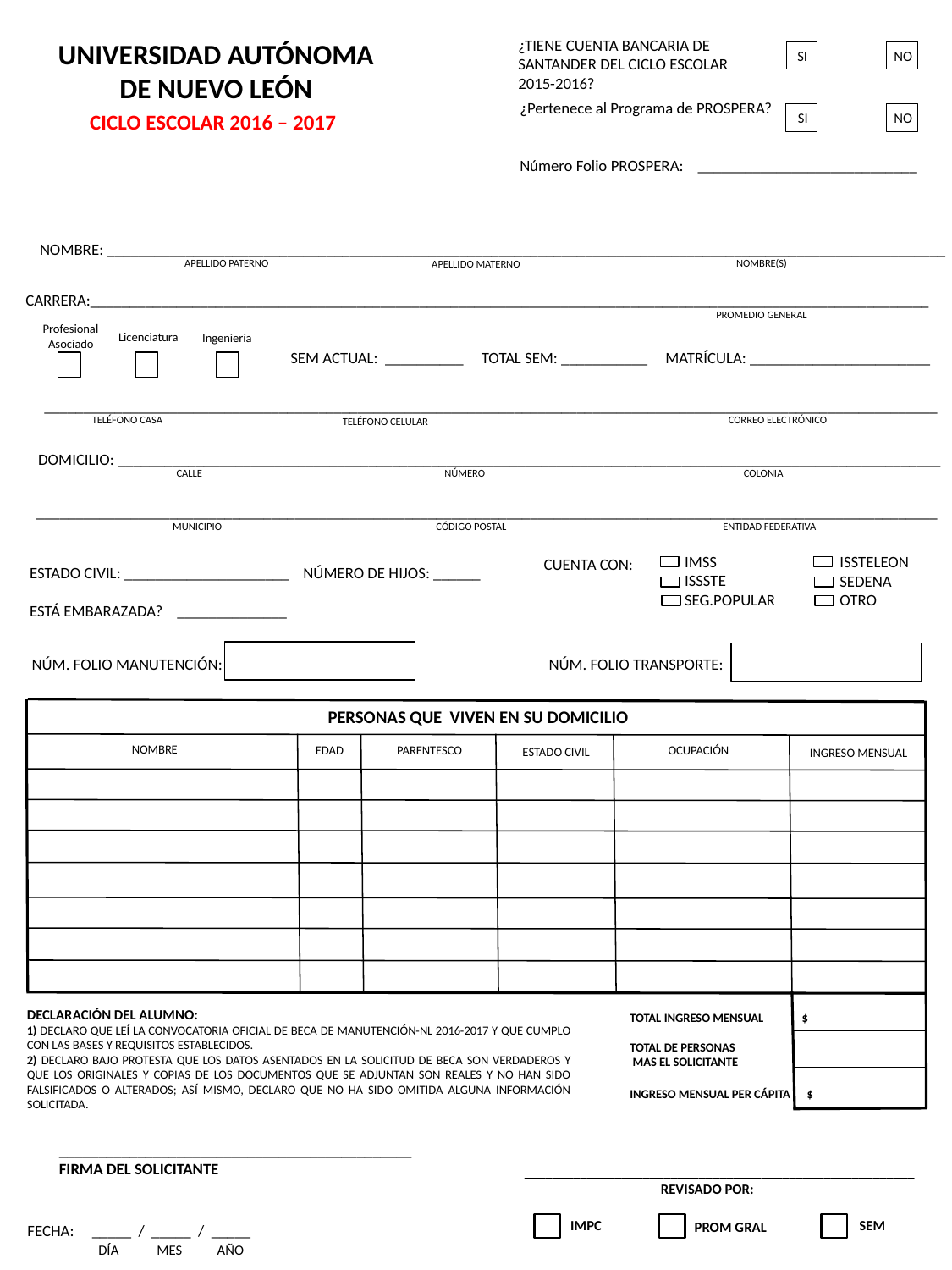

¿TIENE CUENTA BANCARIA DE
SANTANDER DEL CICLO ESCOLAR
2015-2016?
NO

  SI

¿Pertenece al Programa de PROSPERA?

Número Folio PROSPERA:    ____________________________
  SI

NO

UNIVERSIDAD AUTÓNOMA
DE NUEVO LEÓN
CICLO ESCOLAR 2016 – 2017
NOMBRE: ___________________________________________________________________________________________________________
APELLIDO PATERNO
NOMBRE(S)
APELLIDO MATERNO
CARRERA:___________________________________________________________________________________________________________
PROMEDIO GENERAL
Profesional
  Asociado
Licenciatura
Ingeniería
SEM ACTUAL:  __________     TOTAL SEM: ___________     MATRÍCULA: _______________________

__________________________________________________________________________________________________________________
TELÉFONO CASA
         CORREO ELECTRÓNICO
             TELÉFONO CELULAR
DOMICILIO: _________________________________________________________________________________________________________
CALLE                                                                                                        NÚMERO                                                                                                               COLONIA
___________________________________________________________________________________________________________________
   MUNICIPIO                                                                                            CÓDIGO POSTAL                                                                                             ENTIDAD FEDERATIVA
IMSS
ISSSTE
SEG.POPULAR
ISSTELEON
SEDENA
OTRO
CUENTA CON:

ESTADO CIVIL: _____________________    NÚMERO DE HIJOS: ______

ESTÁ EMBARAZADA?    ______________

NÚM. FOLIO MANUTENCIÓN:
NÚM. FOLIO TRANSPORTE:
PERSONAS QUE  VIVEN EN SU DOMICILIO
NOMBRE
EDAD
PARENTESCO
OCUPACIÓN
ESTADO CIVIL
INGRESO MENSUAL
DECLARACIÓN DEL ALUMNO:
1) DECLARO QUE LEÍ LA CONVOCATORIA OFICIAL DE BECA DE MANUTENCIÓN-NL 2016-2017 Y QUE CUMPLO CON LAS BASES Y REQUISITOS ESTABLECIDOS.
2) DECLARO BAJO PROTESTA QUE LOS DATOS ASENTADOS EN LA SOLICITUD DE BECA SON VERDADEROS Y QUE LOS ORIGINALES Y COPIAS DE LOS DOCUMENTOS QUE SE ADJUNTAN SON REALES Y NO HAN SIDO FALSIFICADOS O ALTERADOS; ASÍ MISMO, DECLARO QUE NO HA SIDO OMITIDA ALGUNA INFORMACIÓN SOLICITADA.
_____________________________________________
FIRMA DEL SOLICITANTE
TOTAL INGRESO MENSUAL              $

TOTAL DE PERSONAS
 MAS EL SOLICITANTE

INGRESO MENSUAL PER CÁPITA      $
________________________________________________________
REVISADO POR:
IMPC
SEM
PROM GRAL

FECHA:     _____  /  _____  /  _____
DÍA            MES           AÑO